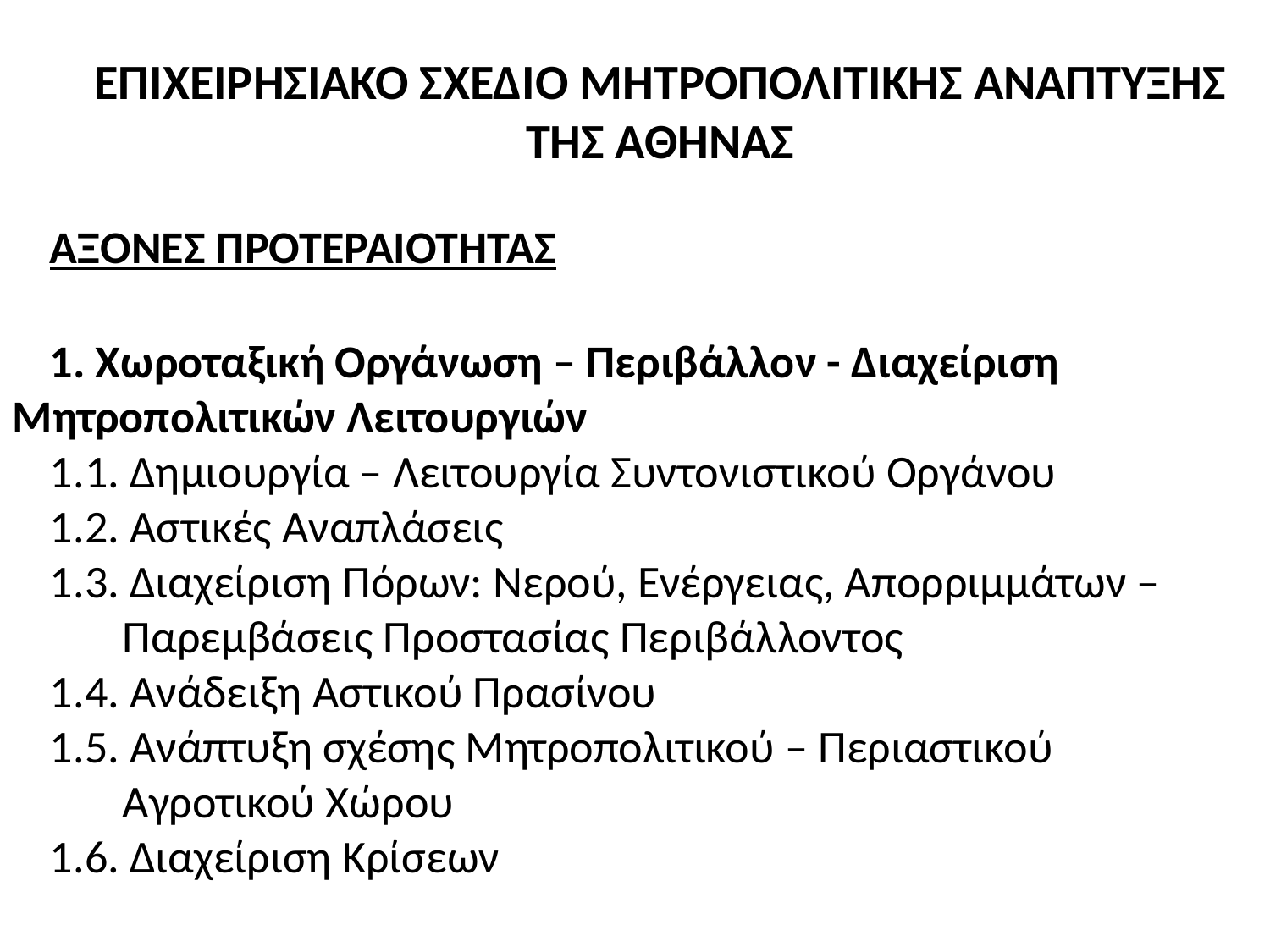

ΕΠΙΧΕΙΡΗΣΙΑΚΟ ΣΧΕΔΙΟ ΜΗΤΡΟΠΟΛΙΤΙΚΗΣ ΑΝΑΠΤΥΞΗΣ ΤΗΣ ΑΘΗΝΑΣ

ΑΞΟΝΕΣ ΠΡΟΤΕΡΑΙΟΤΗΤΑΣ

1. Χωροταξική Οργάνωση – Περιβάλλον - Διαχείριση Μητροπολιτικών Λειτουργιών
1.1. Δημιουργία – Λειτουργία Συντονιστικού Οργάνου
1.2. Αστικές Αναπλάσεις
1.3. Διαχείριση Πόρων: Νερού, Ενέργειας, Απορριμμάτων –
       Παρεμβάσεις Προστασίας Περιβάλλοντος
1.4. Ανάδειξη Αστικού Πρασίνου
1.5. Ανάπτυξη σχέσης Μητροπολιτικού – Περιαστικού
       Αγροτικού Χώρου
1.6. Διαχείριση Κρίσεων